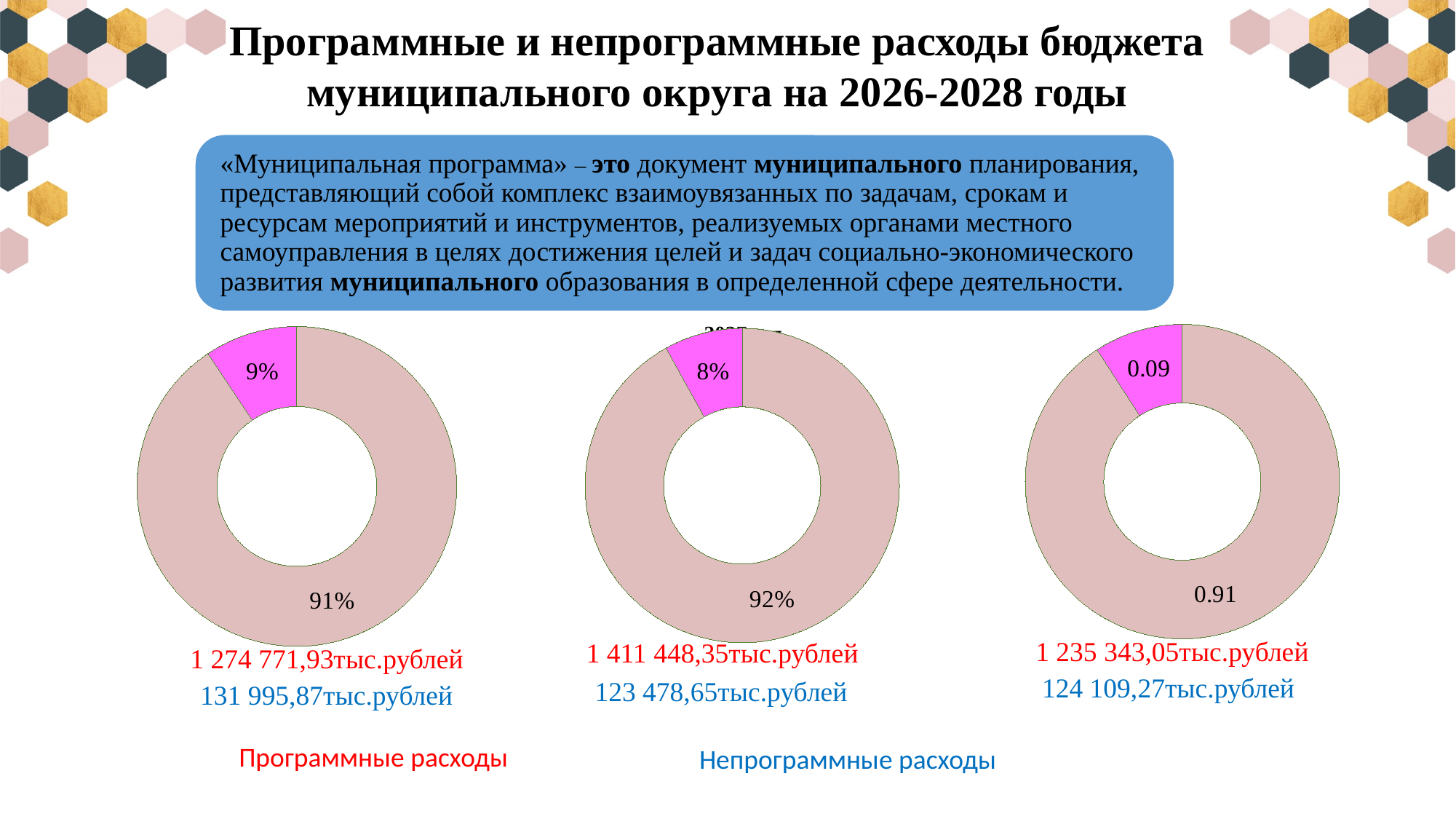

Программные и непрограммные расходы бюджета муниципального округа на 2026-2028 годы
«Муниципальная программа» – это документ муниципального планирования, представляющий собой комплекс взаимоувязанных по задачам, срокам и ресурсам мероприятий и инструментов, реализуемых органами местного самоуправления в целях достижения целей и задач социально-экономического развития муниципального образования в определенной сфере деятельности.
2028 год
2027 год
2026 год

### Chart

| Category |  |
|---|---|

### Chart

| Category |  |
|---|---|

### Chart

| Category |  |
|---|---|
1 235 343,05тыс.рублей
1 411 448,35тыс.рублей
1 274 771,93тыс.рублей
124 109,27тыс.рублей
123 478,65тыс.рублей
131 995,87тыс.рублей
Непрограммные расходы
Программные расходы